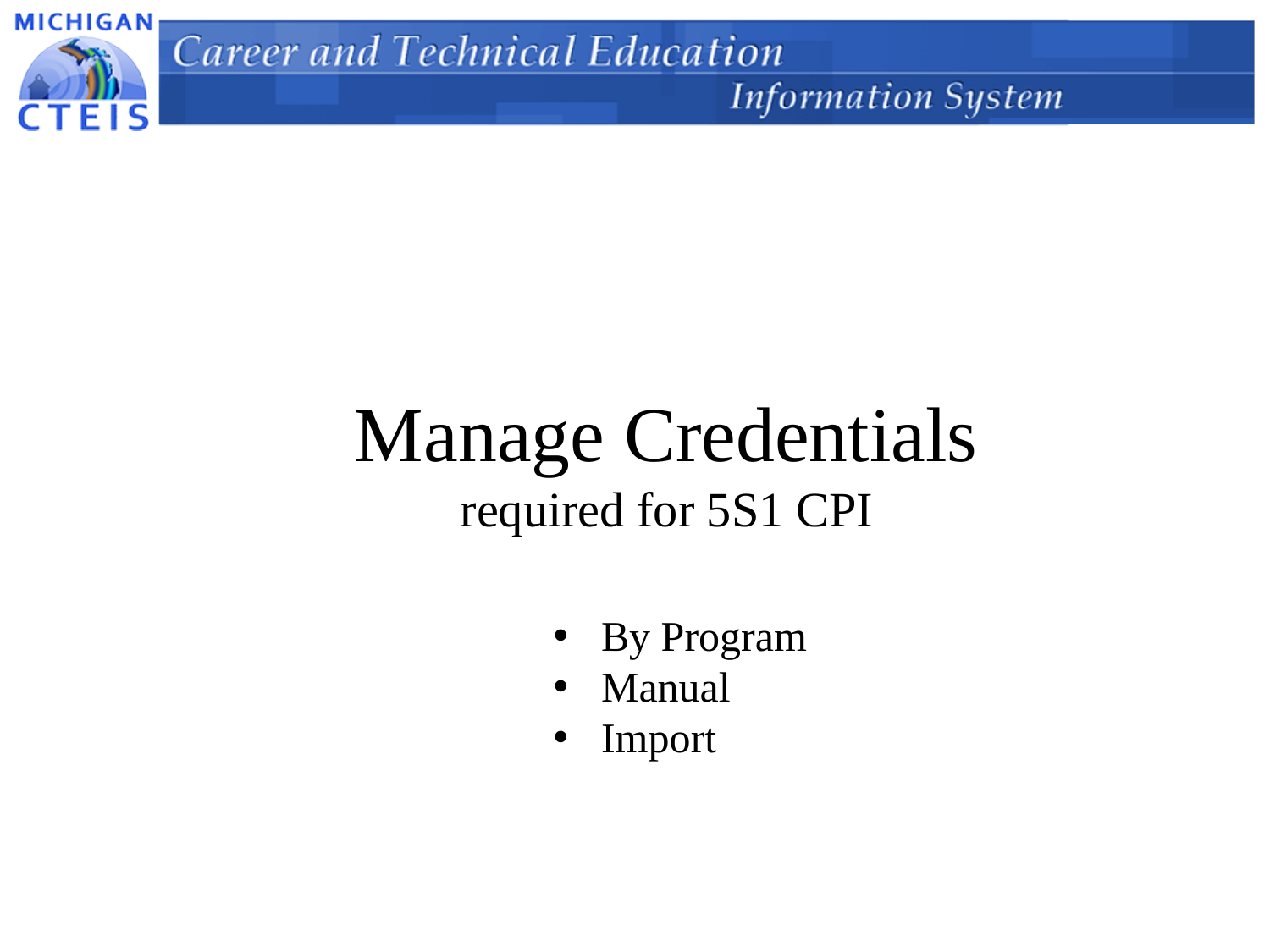

# Manage Credentials required for 5S1 CPI
By Program
Manual
Import